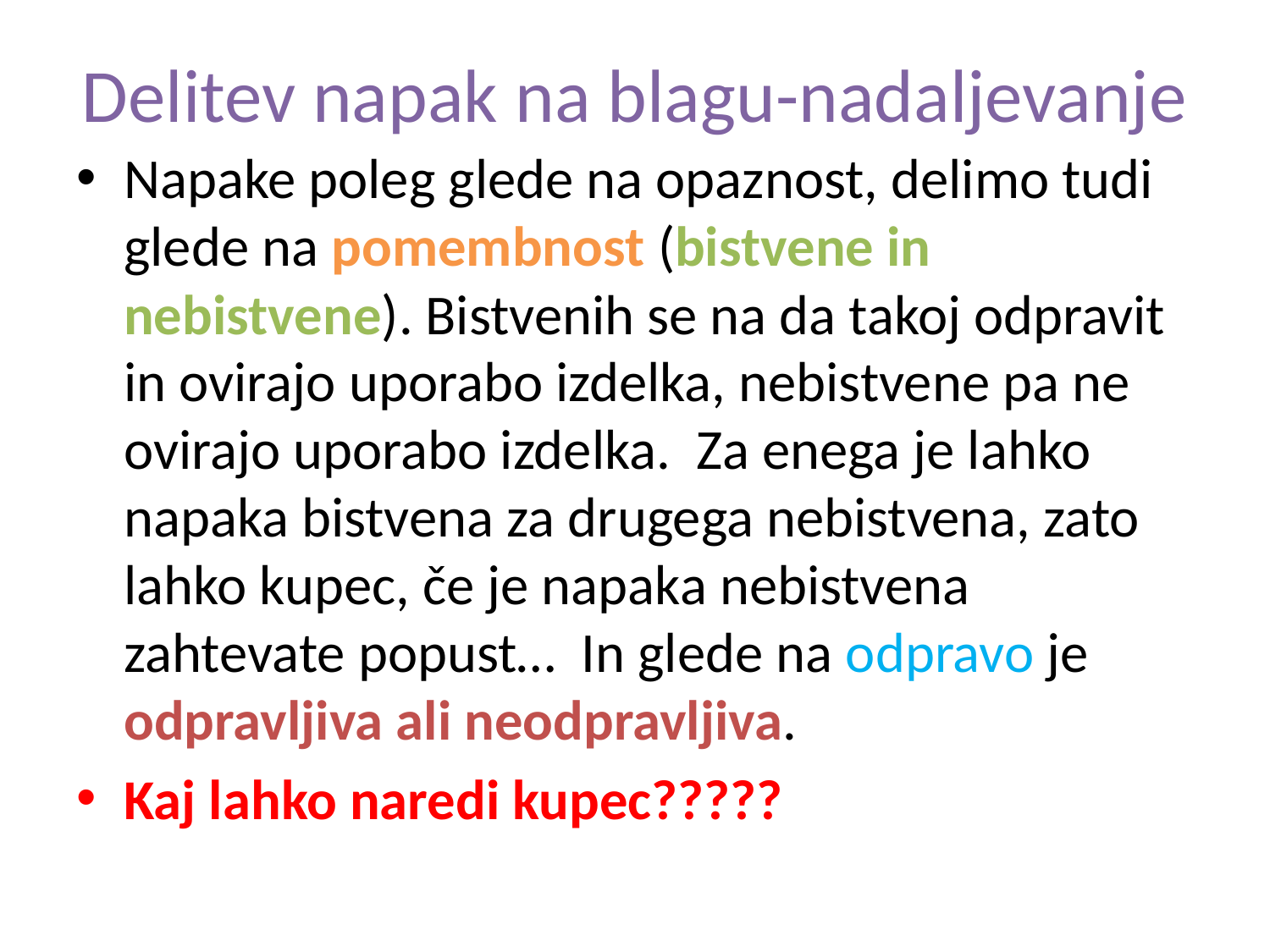

# Delitev napak na blagu-nadaljevanje
Napake poleg glede na opaznost, delimo tudi glede na pomembnost (bistvene in nebistvene). Bistvenih se na da takoj odpravit in ovirajo uporabo izdelka, nebistvene pa ne ovirajo uporabo izdelka.  Za enega je lahko napaka bistvena za drugega nebistvena, zato lahko kupec, če je napaka nebistvena zahtevate popust…  In glede na odpravo je odpravljiva ali neodpravljiva.
Kaj lahko naredi kupec?????